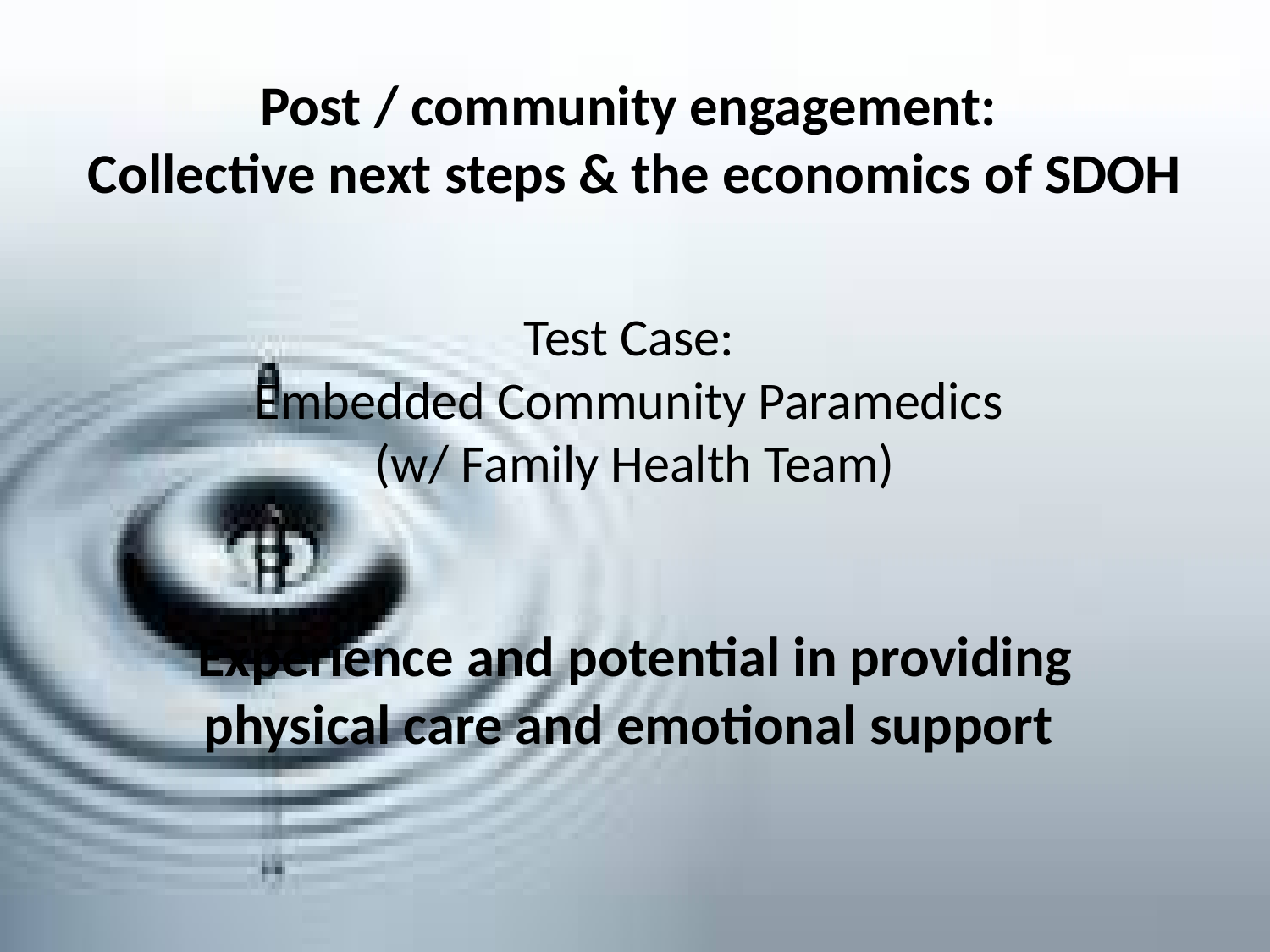

Post / community engagement:
Collective next steps & the economics of SDOH
# Test Case: Embedded Community Paramedics (w/ Family Health Team)

Experience and potential in providing physical care and emotional support